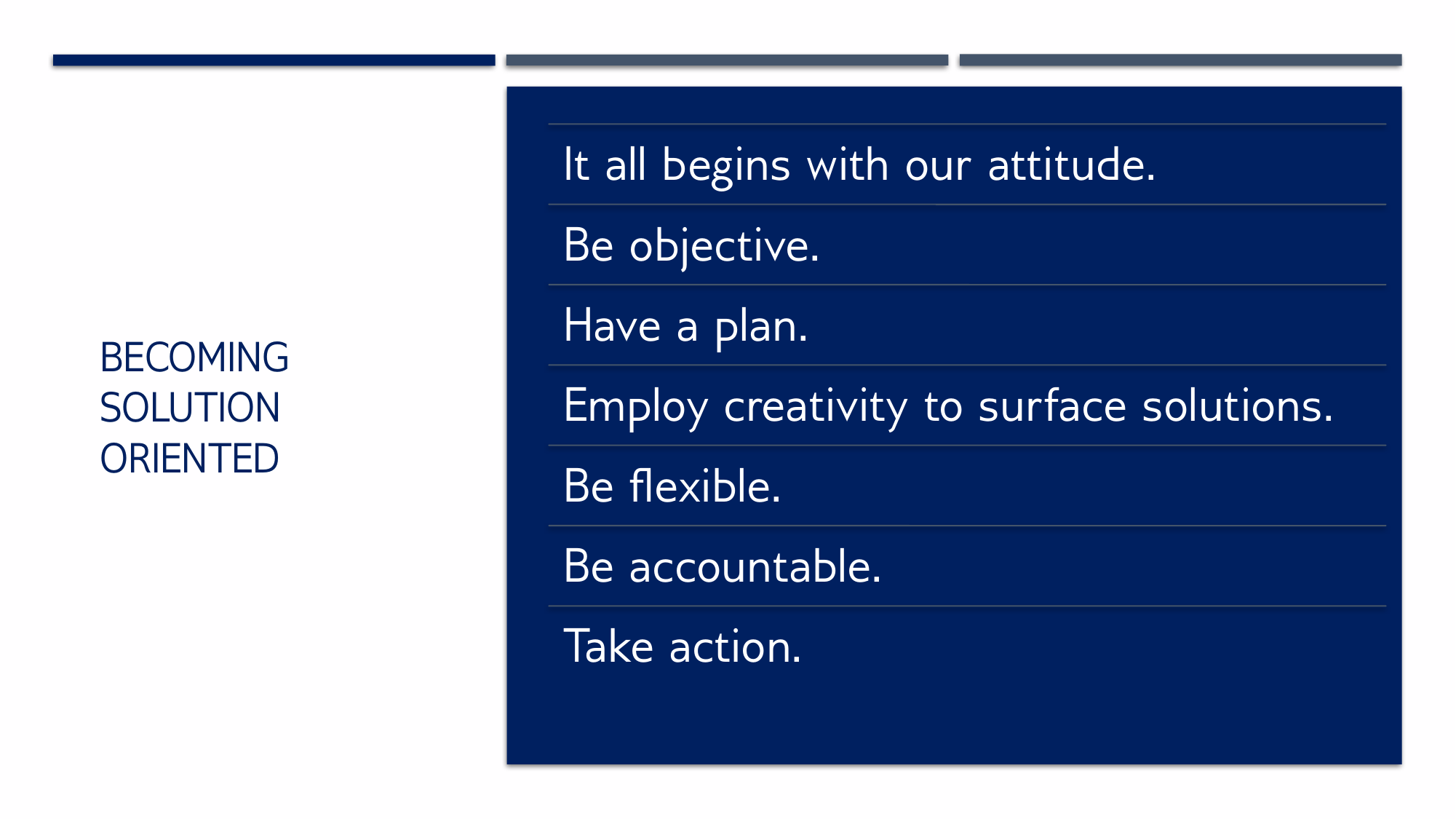

# Becoming solution oriented
It all begins with our attitude.
Be objective.
Have a plan.
Employ creativity to surface solutions.
Be flexible.
Be accountable.
Take action.